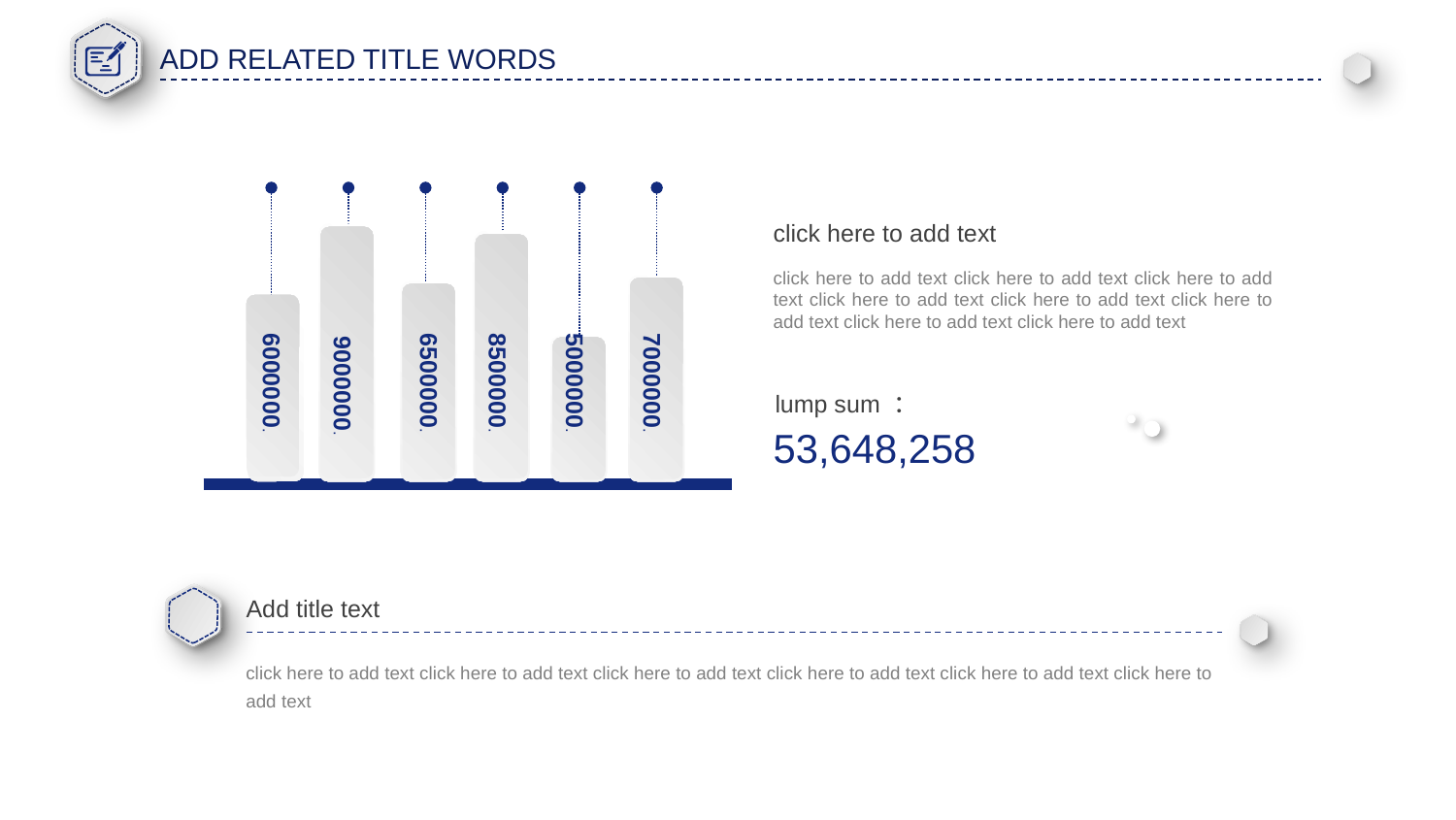

click here to add text

click here to add text click here to add text click here to add text click here to add text click here to add text click here to add text click here to add text click here to add text

6000000.
6500000.
8500000.
5000000.
7000000.

9000000.

lump sum ：

53,648,258

Add title text

click here to add text click here to add text click here to add text click here to add text click here to add text click here to add text